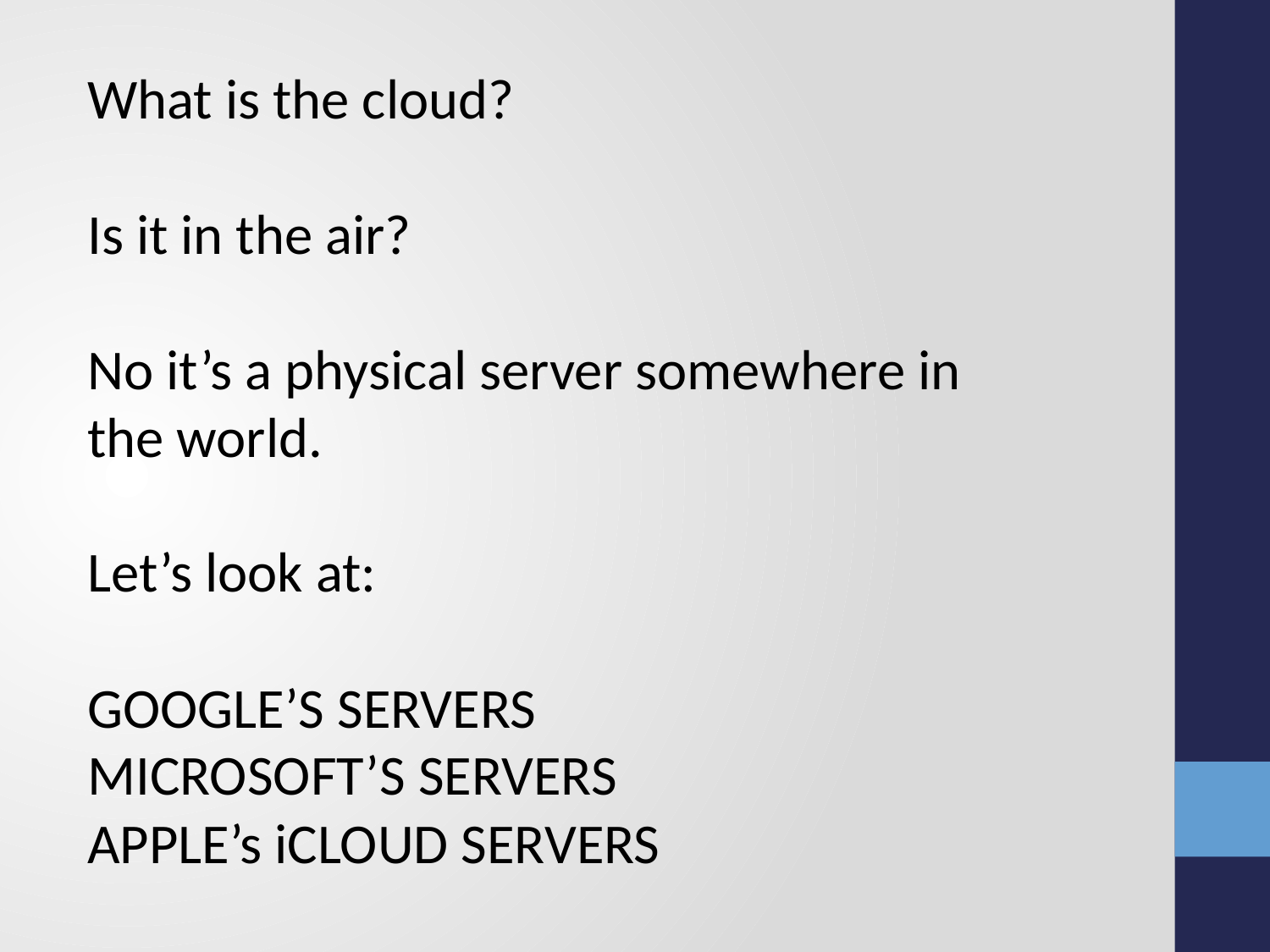

What is the cloud?

Is it in the air?

No it’s a physical server somewhere in the world.

Let’s look at:

GOOGLE’S SERVERS
MICROSOFT’S SERVERS
APPLE’s iCLOUD SERVERS